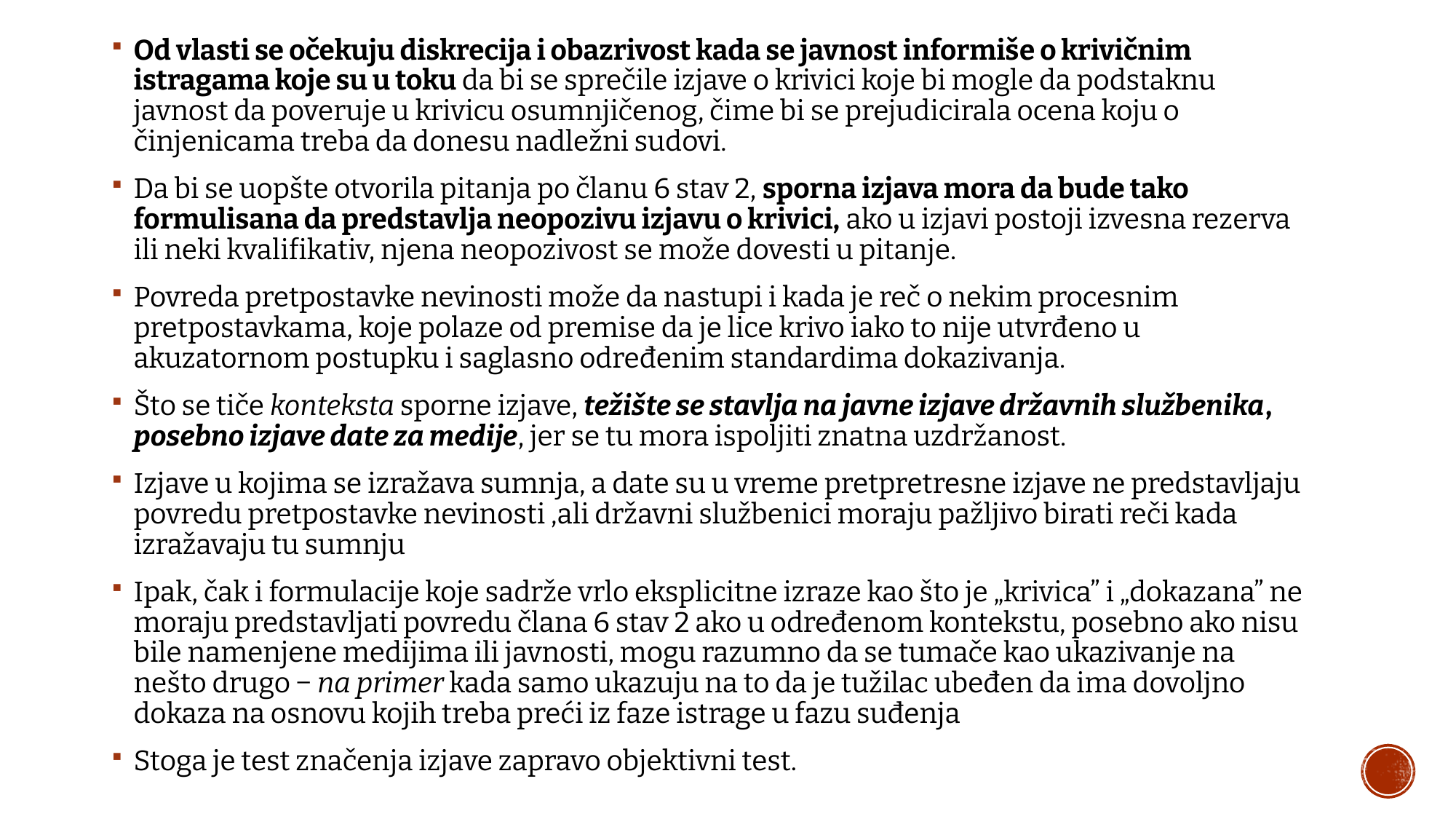

Od vlasti se očekuju diskrecija i obazrivost kada se javnost informiše o krivičnim istragama koje su u toku da bi se sprečile izjave o krivici koje bi mogle da podstaknu javnost da poveruje u krivicu osumnjičenog, čime bi se prejudicirala ocena koju o činjenicama treba da donesu nadležni sudovi.
Da bi se uopšte otvorila pitanja po članu 6 stav 2, sporna izjava mora da bude tako formulisana da predstavlja neopozivu izjavu o krivici, ako u izjavi postoji izvesna rezerva ili neki kvalifikativ, njena neopozivost se može dovesti u pitanje.
Povreda pretpostavke nevinosti može da nastupi i kada je reč o nekim procesnim pretpostavkama, koje polaze od premise da je lice krivo iako to nije utvrđeno u akuzatornom postupku i saglasno određenim standardima dokazivanja.
Što se tiče konteksta sporne izjave, težište se stavlja na javne izjave državnih službenika, posebno izjave date za medije, jer se tu mora ispoljiti znatna uzdržanost.
Izjave u kojima se izražava sumnja, a date su u vreme pretpretresne izjave ne predstavljaju povredu pretpostavke nevinosti ,ali državni službenici moraju pažljivo birati reči kada izražavaju tu sumnju
Ipak, čak i formulacije koje sadrže vrlo eksplicitne izraze kao što je „krivica” i „dokazana” ne moraju predstavljati povredu člana 6 stav 2 ako u određenom kontekstu, posebno ako nisu bile namenjene medijima ili javnosti, mogu razumno da se tumače kao ukazivanje na nešto drugo − na primer kada samo ukazuju na to da je tužilac ubeđen da ima dovoljno dokaza na osnovu kojih treba preći iz faze istrage u fazu suđenja
Stoga je test značenja izjave zapravo objektivni test.